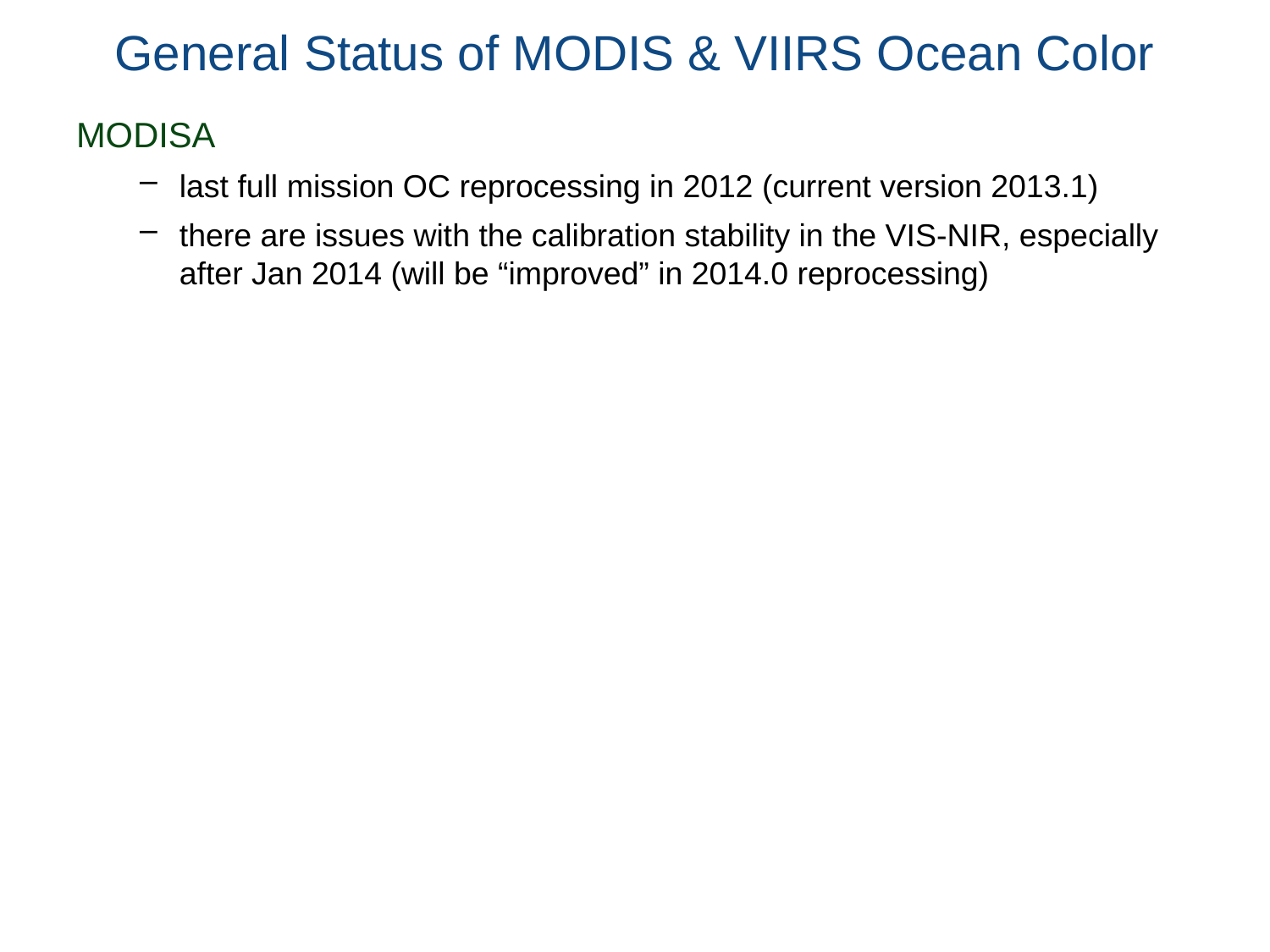

# General Status of MODIS & VIIRS Ocean Color
MODISA
last full mission OC reprocessing in 2012 (current version 2013.1)
there are issues with the calibration stability in the VIS-NIR, especially after Jan 2014 (will be “improved” in 2014.0 reprocessing)